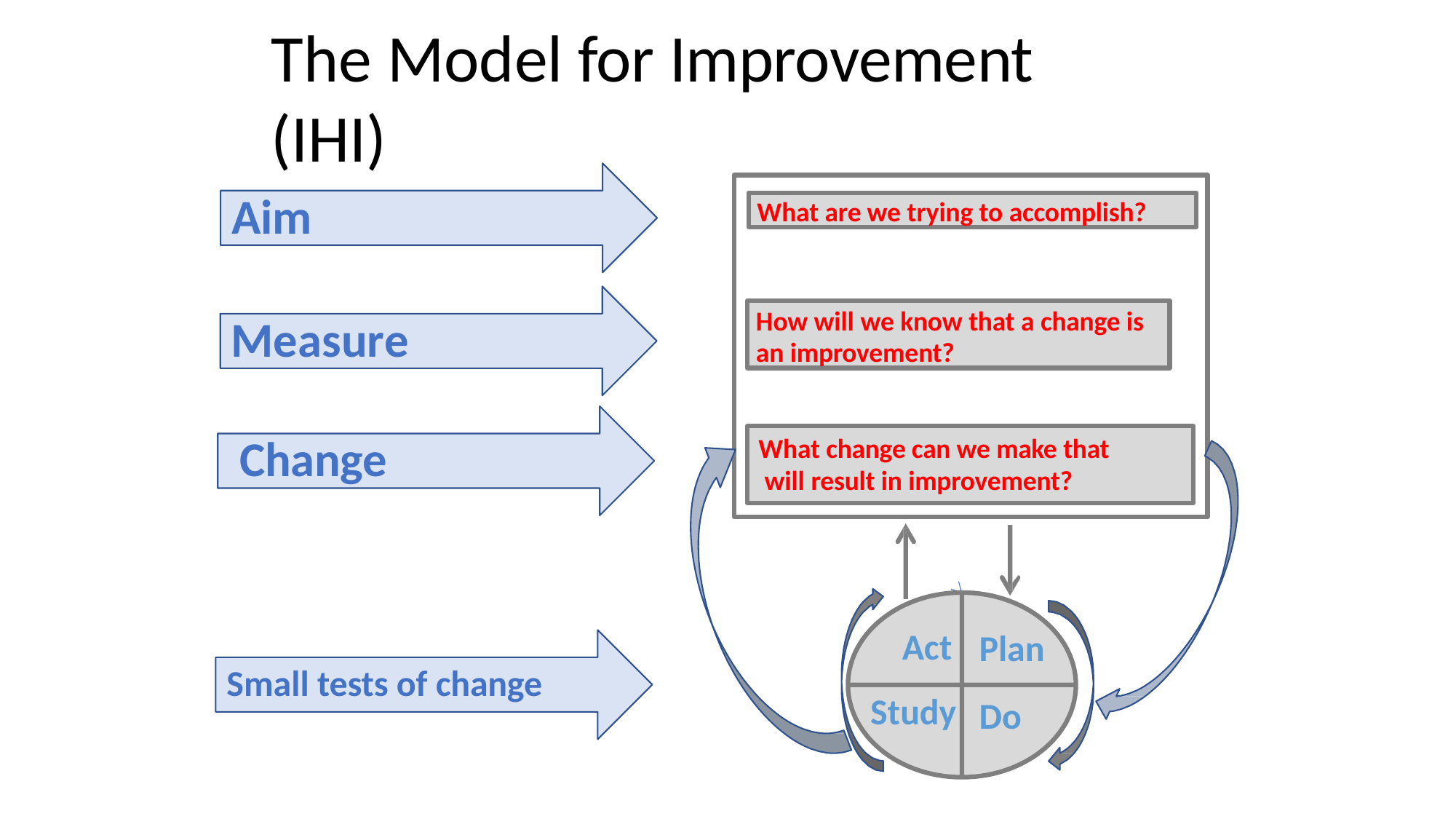

# The Model for Improvement (IHI)

Aim
Measure  Change
What are we trying to accomplish?

How will we know that a change is  an improvement?

What change can we make that  will result in improvement?

Act
Plan
Do

Small tests of change

Study